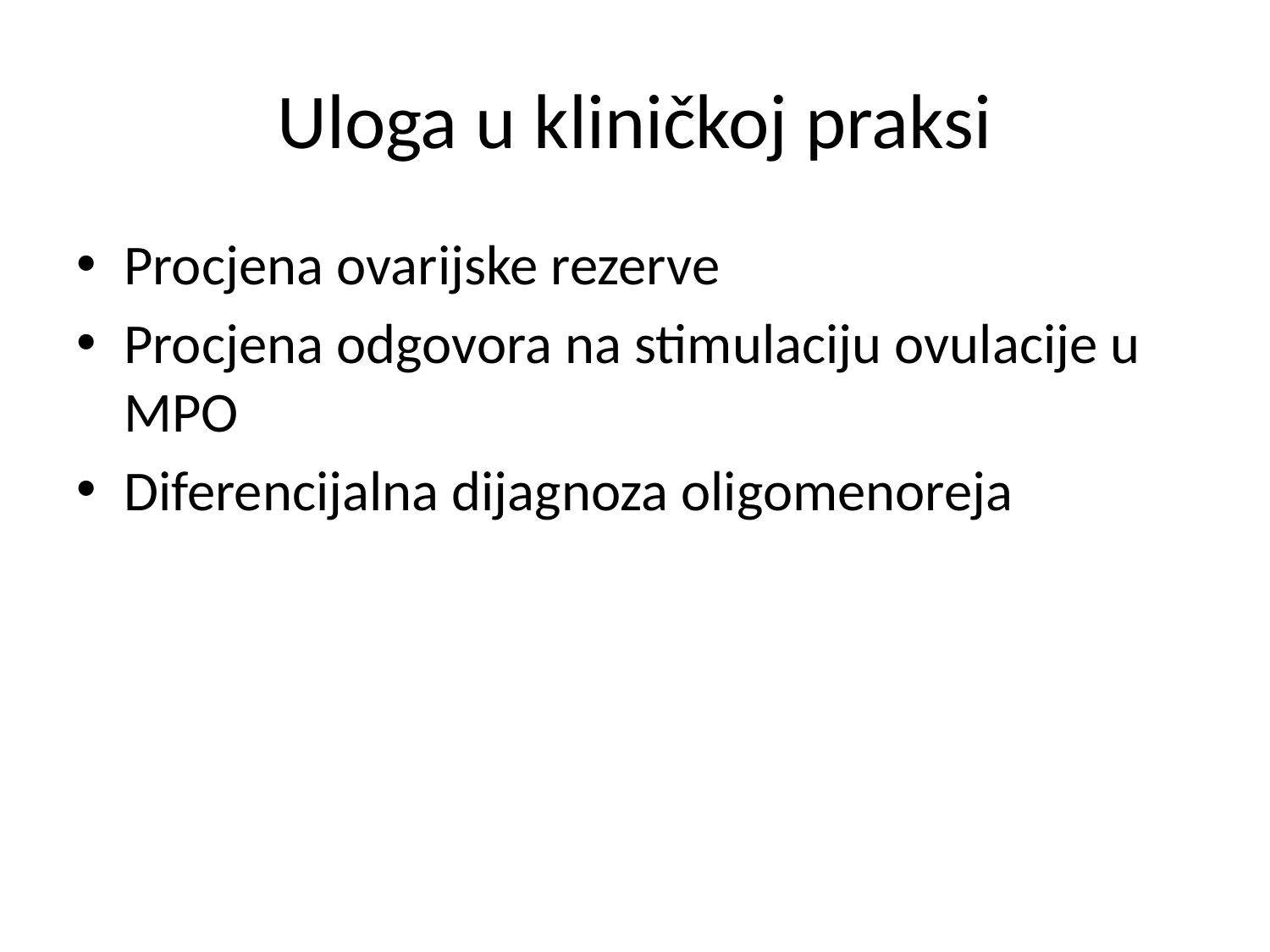

# Uloga u kliničkoj praksi
Procjena ovarijske rezerve
Procjena odgovora na stimulaciju ovulacije u MPO
Diferencijalna dijagnoza oligomenoreja